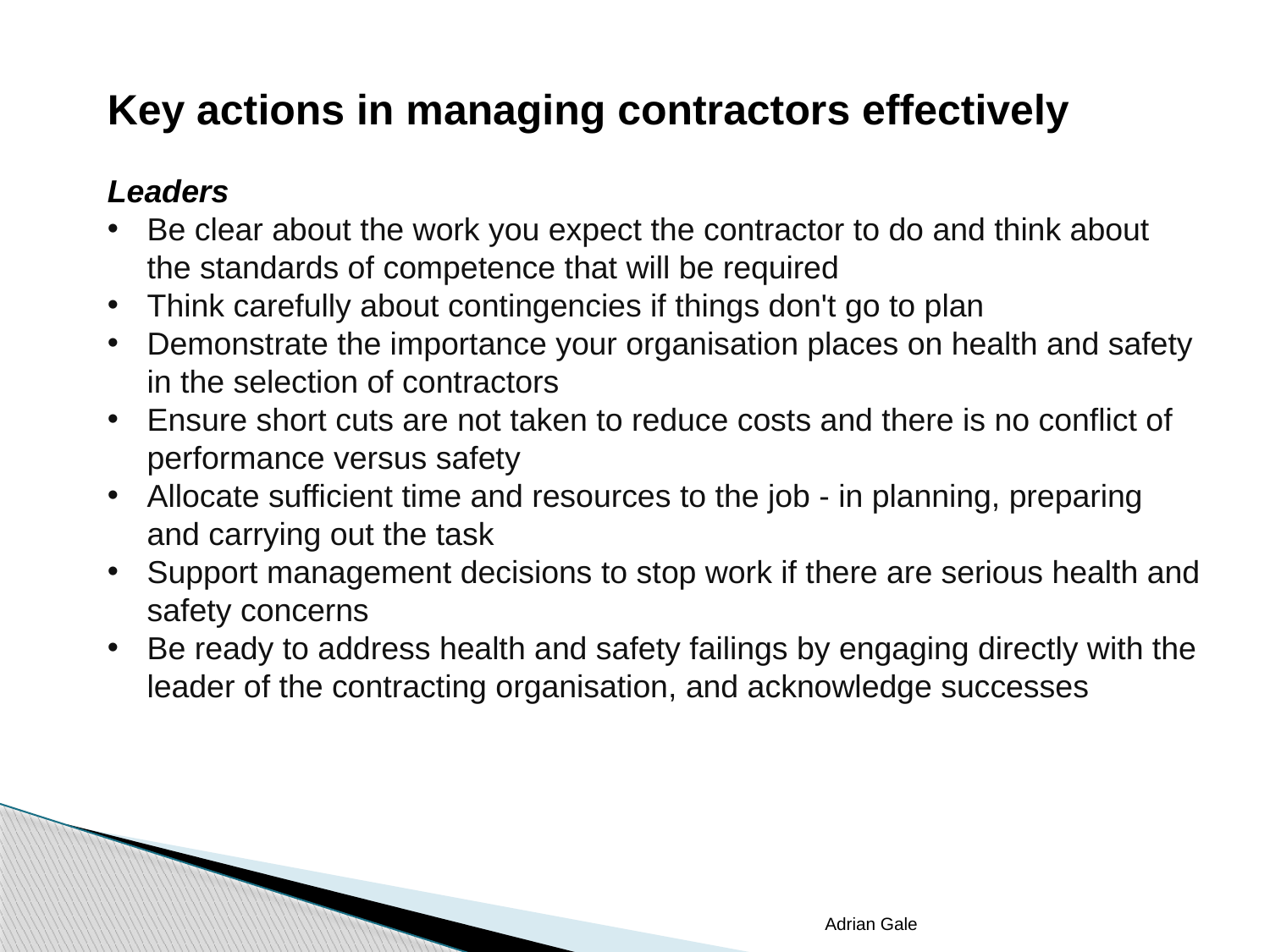

Key actions in managing contractors effectively

Leaders
Be clear about the work you expect the contractor to do and think about the standards of competence that will be required
Think carefully about contingencies if things don't go to plan
Demonstrate the importance your organisation places on health and safety in the selection of contractors
Ensure short cuts are not taken to reduce costs and there is no conflict of performance versus safety
Allocate sufficient time and resources to the job - in planning, preparing and carrying out the task
Support management decisions to stop work if there are serious health and safety concerns
Be ready to address health and safety failings by engaging directly with the leader of the contracting organisation, and acknowledge successes
Adrian Gale